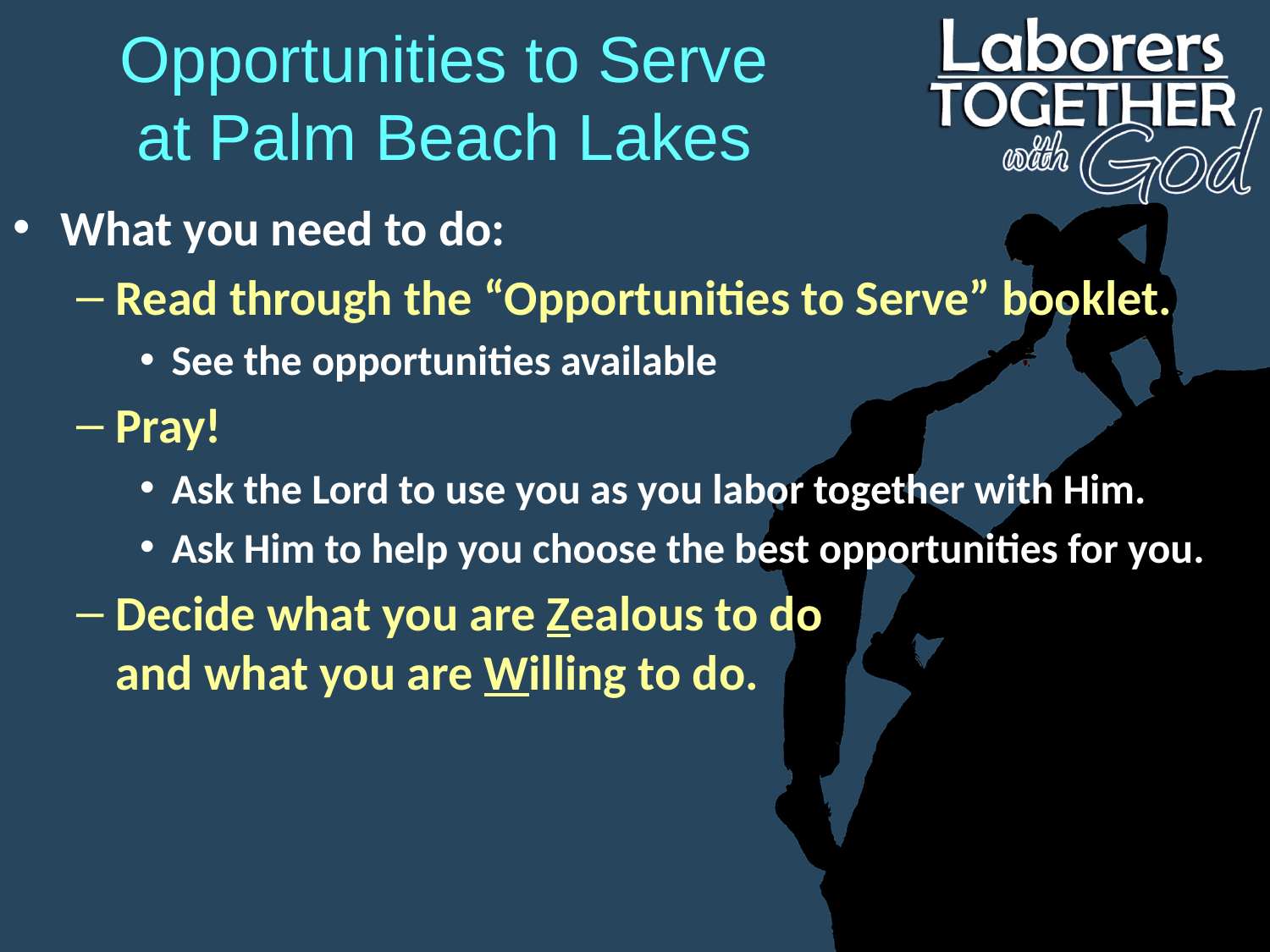

# Opportunities to Serve at Palm Beach Lakes
What you need to do:
Read through the “Opportunities to Serve” booklet.
See the opportunities available
Pray!
Ask the Lord to use you as you labor together with Him.
Ask Him to help you choose the best opportunities for you.
Decide what you are Zealous to do
and what you are Willing to do.